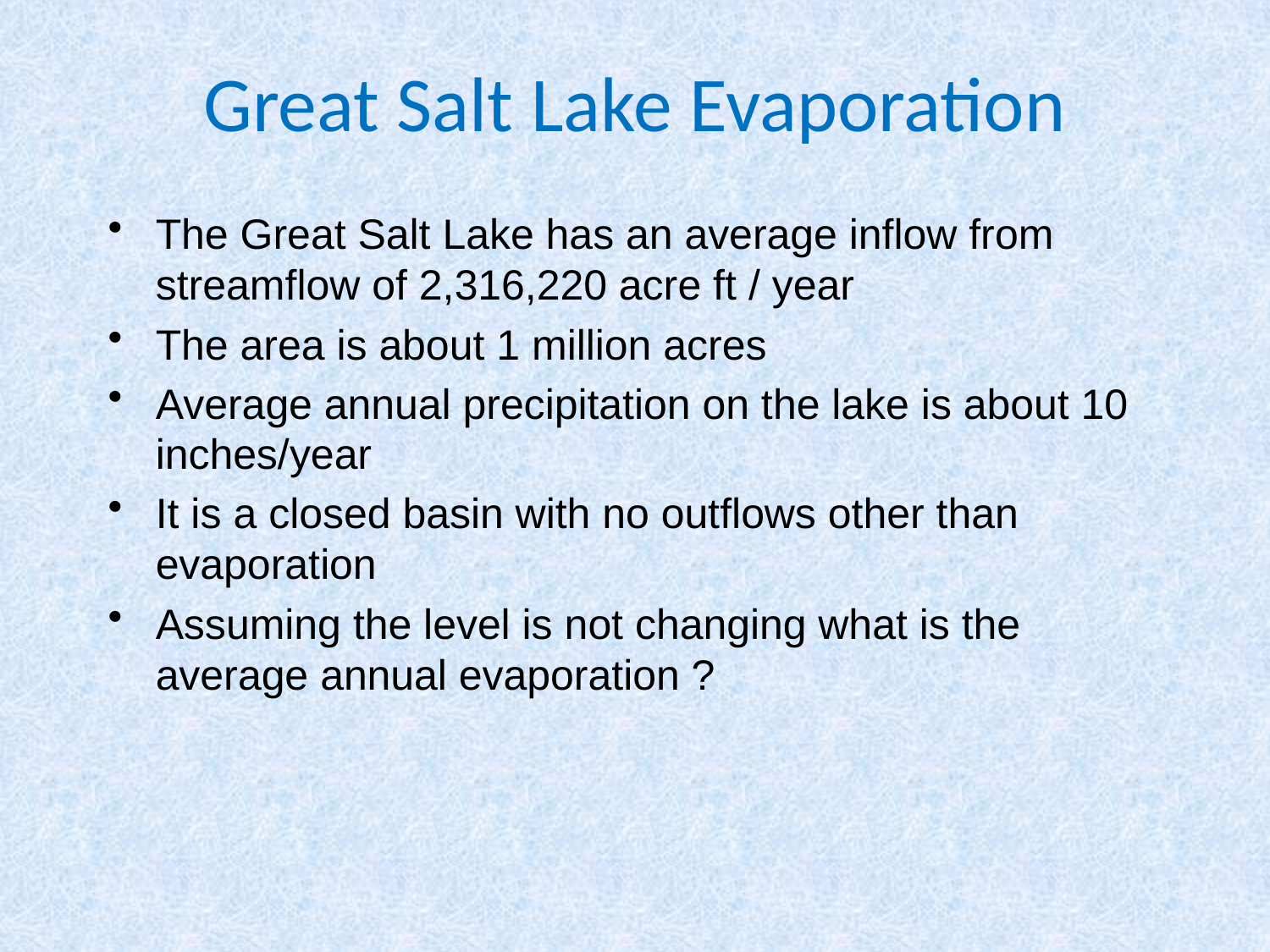

# Great Salt Lake Evaporation
The Great Salt Lake has an average inflow from streamflow of 2,316,220 acre ft / year
The area is about 1 million acres
Average annual precipitation on the lake is about 10 inches/year
It is a closed basin with no outflows other than evaporation
Assuming the level is not changing what is the average annual evaporation ?